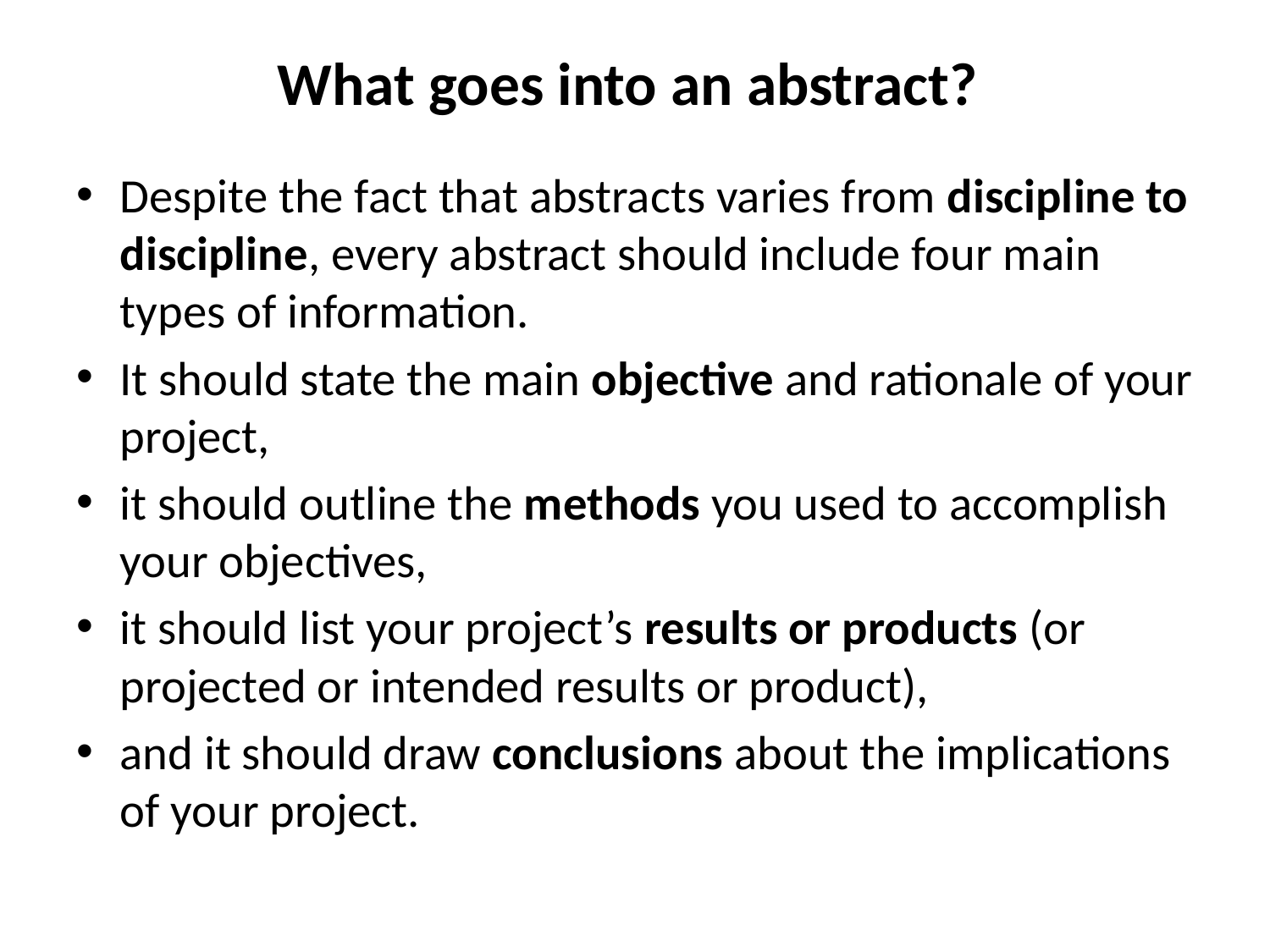

# What goes into an abstract?
Despite the fact that abstracts varies from discipline to discipline, every abstract should include four main types of information.
It should state the main objective and rationale of your project,
it should outline the methods you used to accomplish your objectives,
it should list your project’s results or products (or projected or intended results or product),
and it should draw conclusions about the implications of your project.